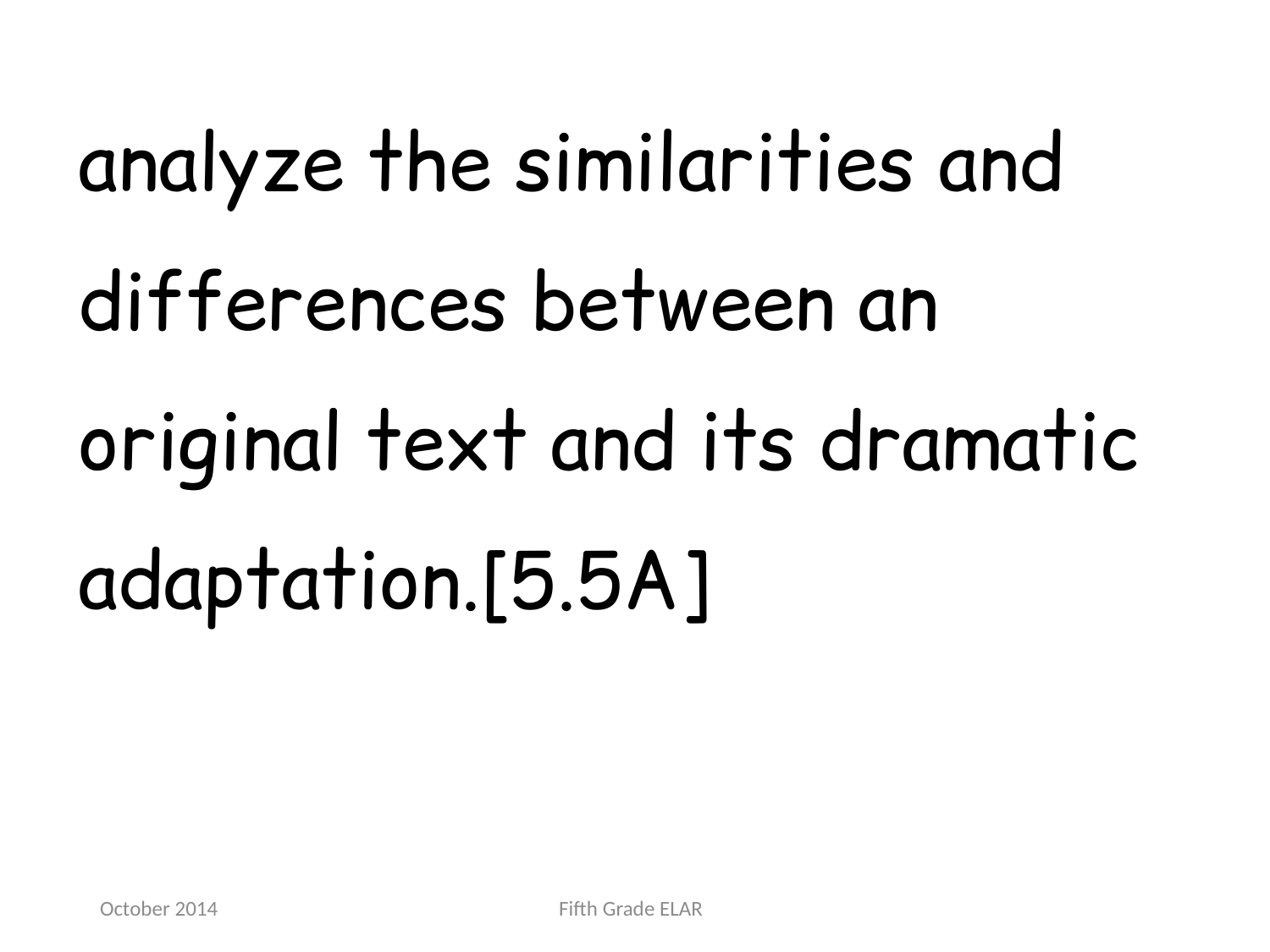

analyze the similarities and differences between an original text and its dramatic adaptation.[5.5A]
October 2014
Fifth Grade ELAR